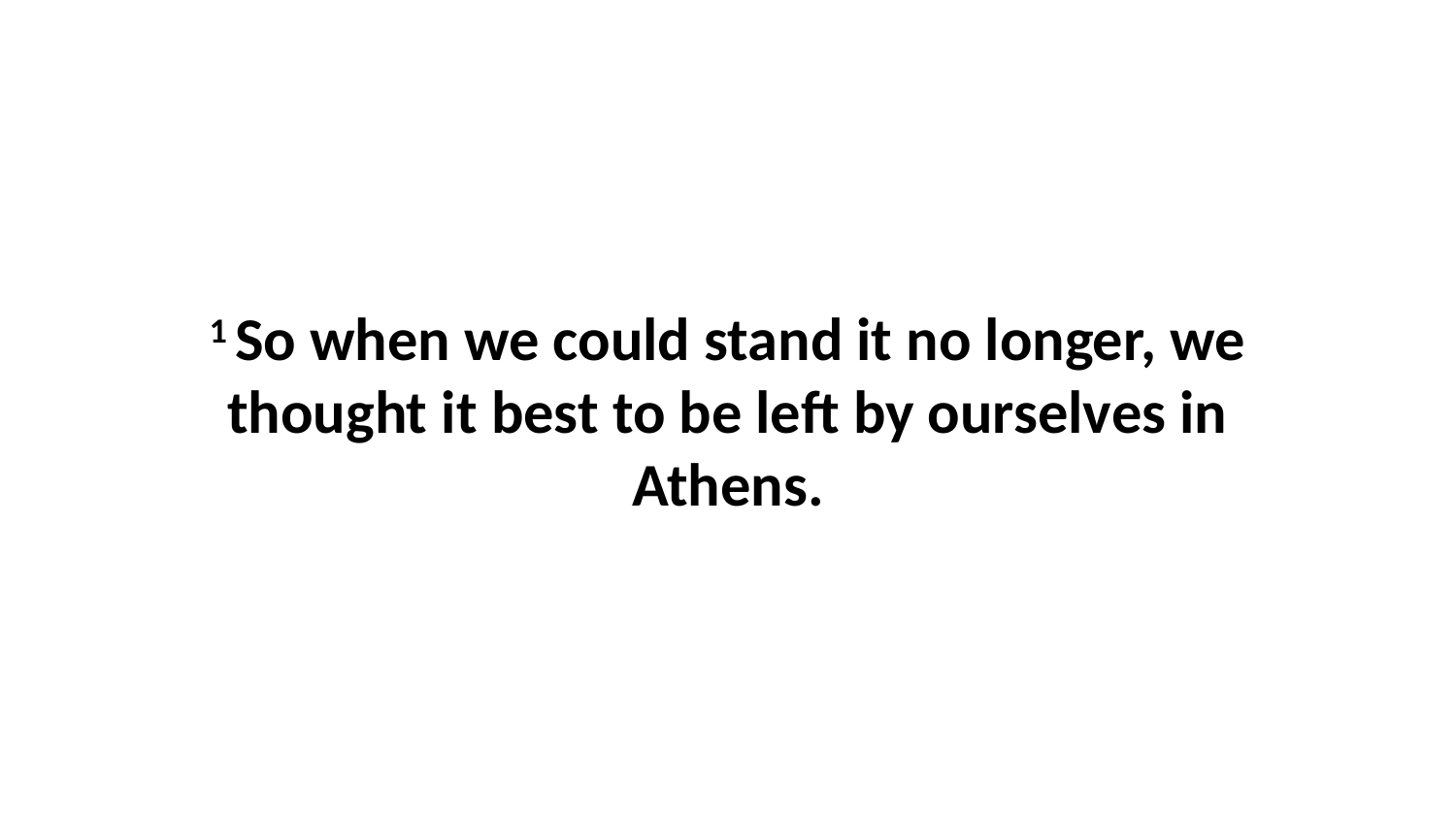

1 So when we could stand it no longer, we thought it best to be left by ourselves in Athens.